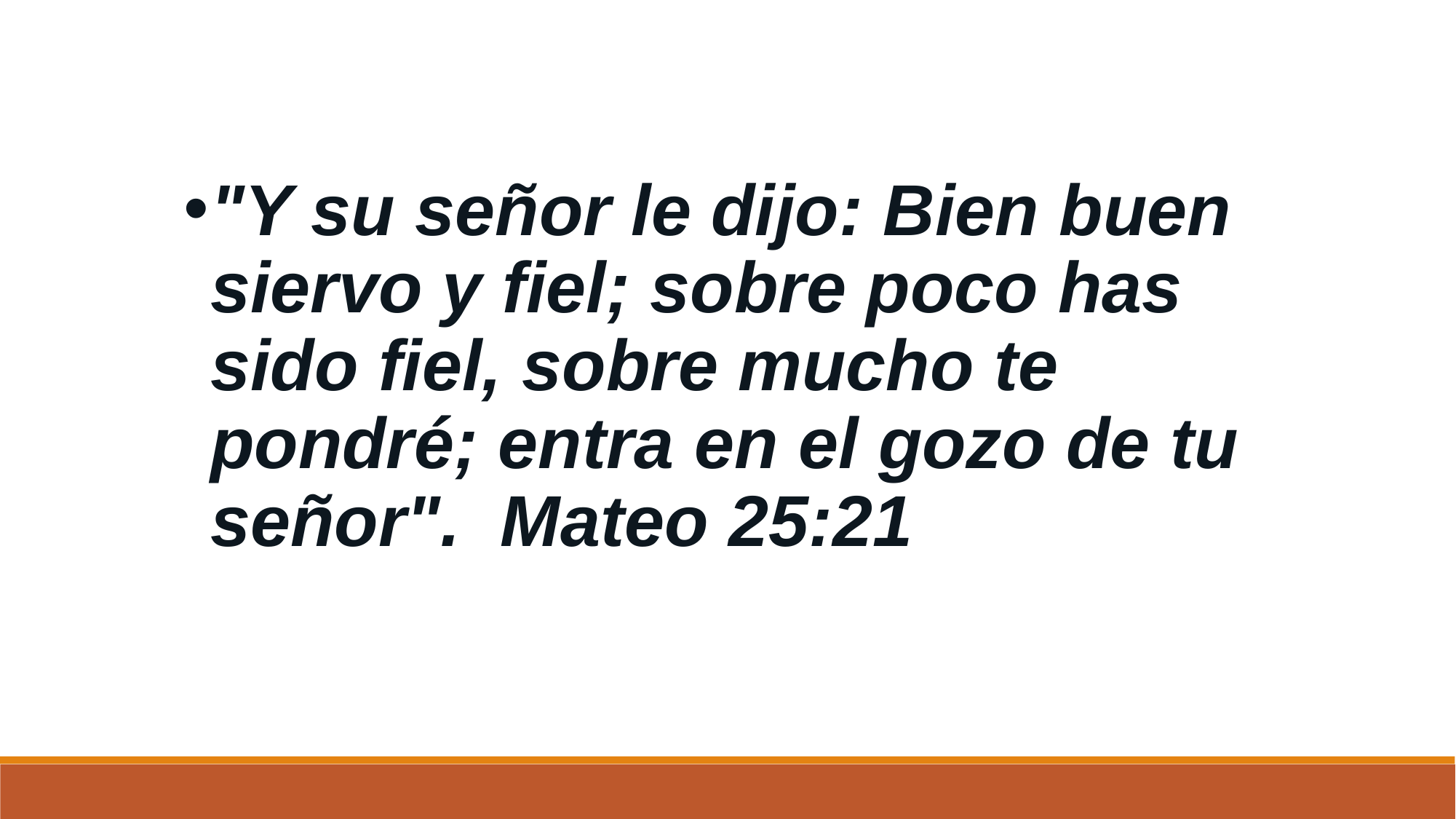

"Y su señor le dijo: Bien buen siervo y fiel; sobre poco has sido fiel, sobre mucho te pondré; entra en el gozo de tu señor".  Mateo 25:21